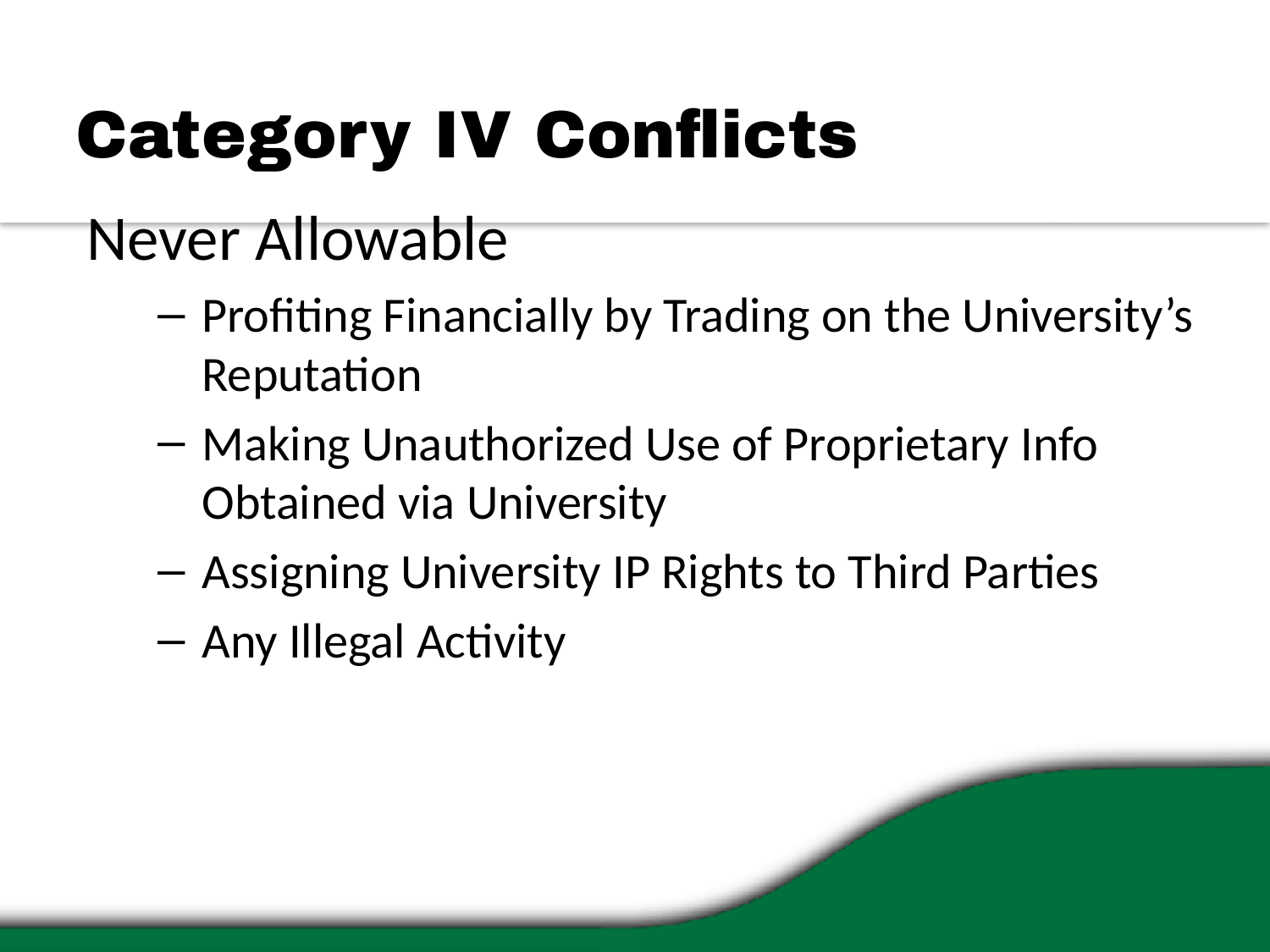

# Category IV Conflicts
Never Allowable
Profiting Financially by Trading on the University’s Reputation
Making Unauthorized Use of Proprietary Info Obtained via University
Assigning University IP Rights to Third Parties
Any Illegal Activity